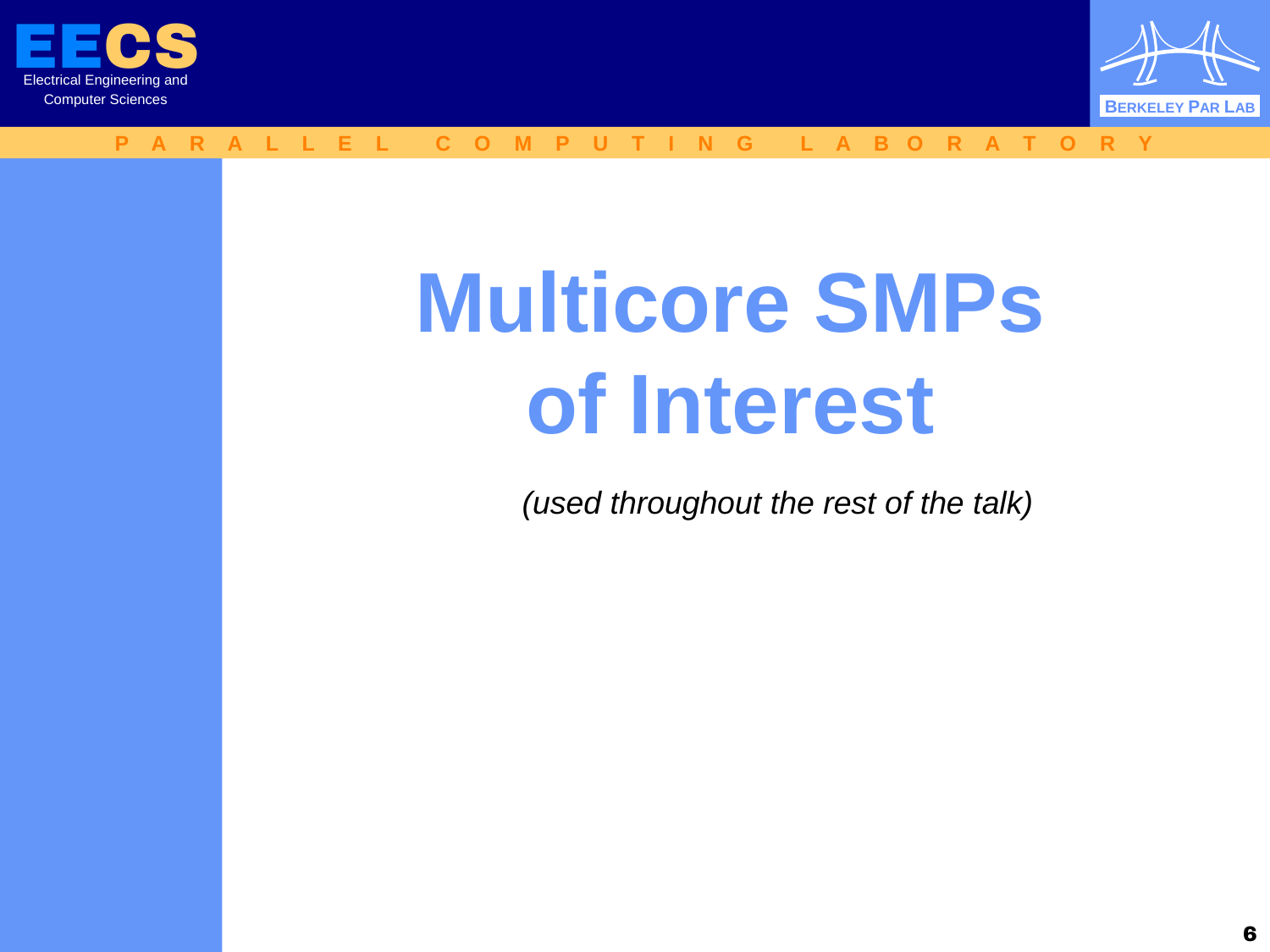

# Multicore SMPs of Interest
(used throughout the rest of the talk)
6